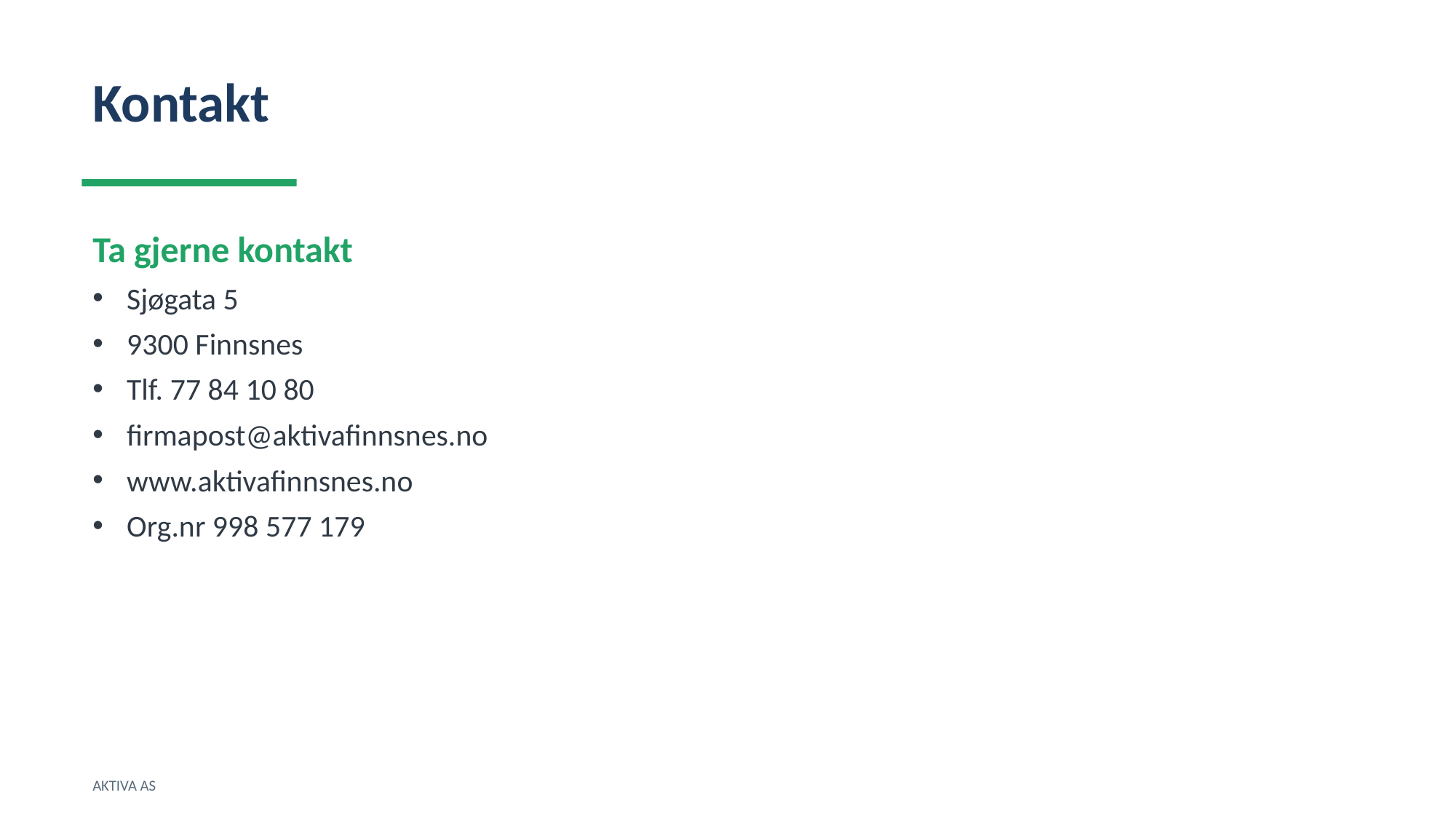

Kontakt

Ta gjerne kontakt
Sjøgata 5
9300 Finnsnes
Tlf. 77 84 10 80
firmapost@aktivafinnsnes.no
www.aktivafinnsnes.no
Org.nr 998 577 179
AKTIVA AS